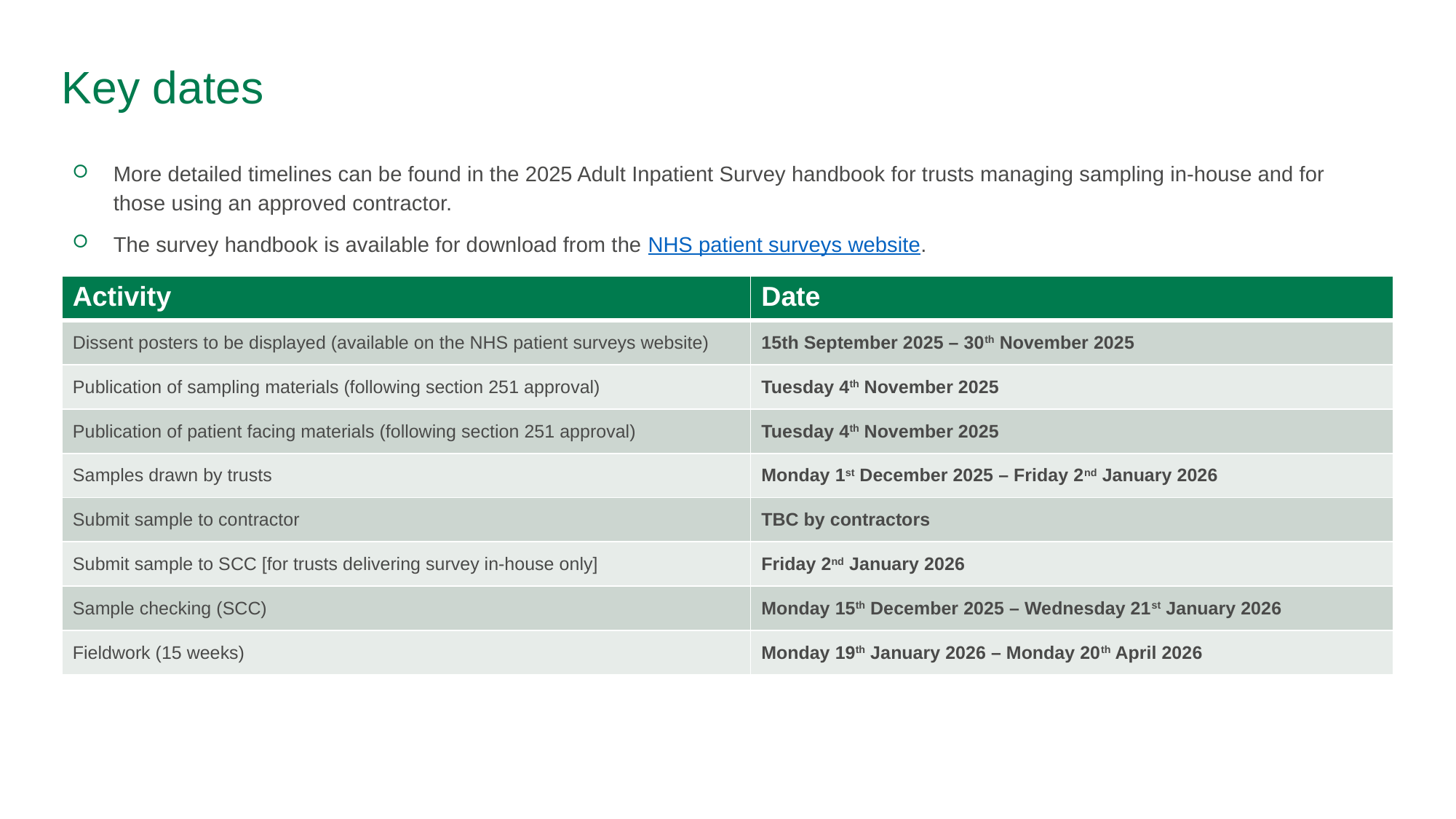

# Key dates
More detailed timelines can be found in the 2025 Adult Inpatient Survey handbook for trusts managing sampling in-house and for those using an approved contractor.
The survey handbook is available for download from the NHS patient surveys website.
| Activity | Date |
| --- | --- |
| Dissent posters to be displayed (available on the NHS patient surveys website) | 15th September 2025 – 30th November 2025 |
| Publication of sampling materials (following section 251 approval) | Tuesday 4th November 2025 |
| Publication of patient facing materials (following section 251 approval) | Tuesday 4th November 2025 |
| Samples drawn by trusts | Monday 1st December 2025 – Friday 2nd January 2026 |
| Submit sample to contractor | TBC by contractors |
| Submit sample to SCC [for trusts delivering survey in-house only] | Friday 2nd January 2026 |
| Sample checking (SCC) | Monday 15th December 2025 – Wednesday 21st January 2026 |
| Fieldwork (15 weeks) | Monday 19th January 2026 – Monday 20th April 2026 |